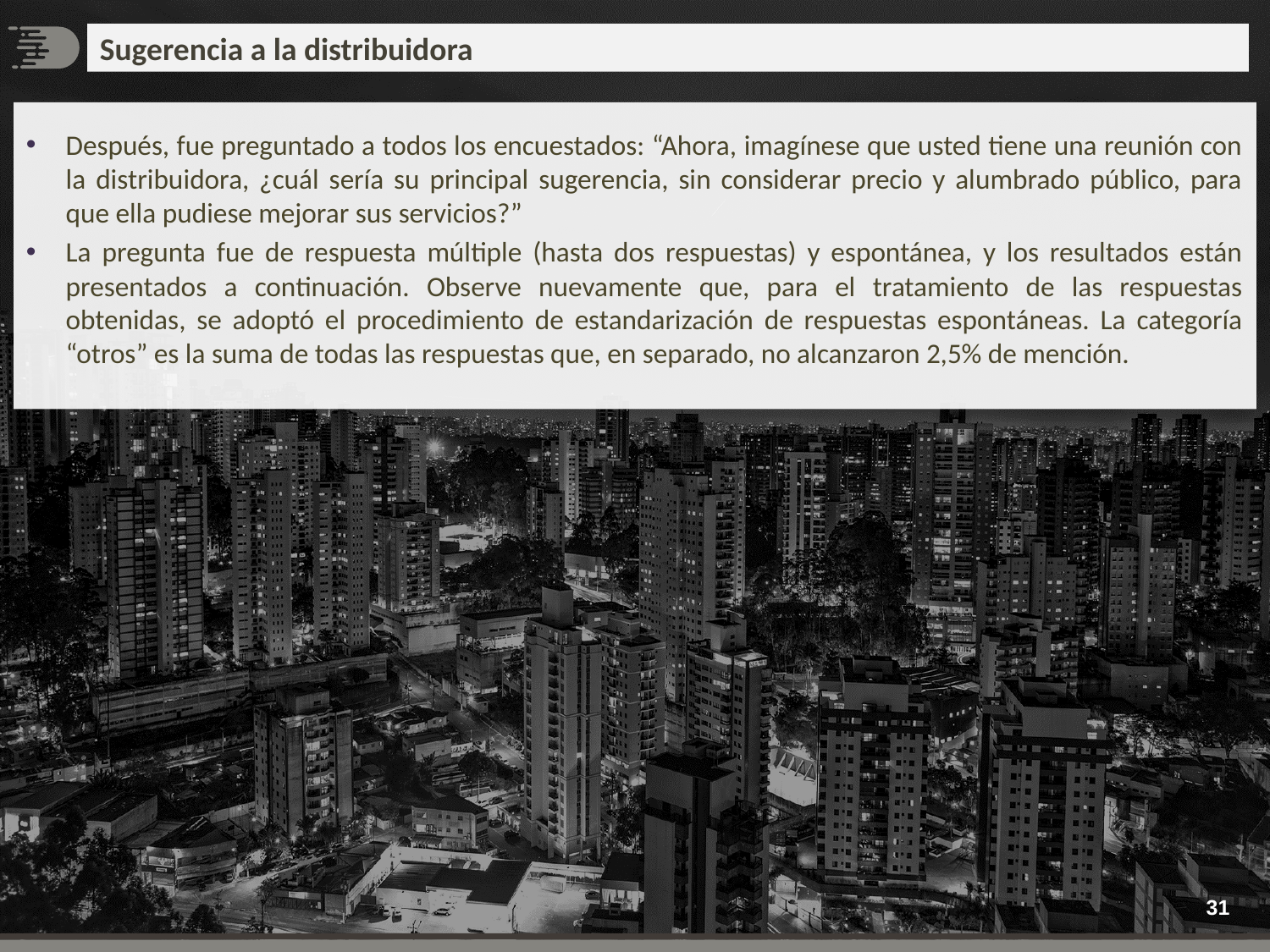

# Sugerencia a la distribuidora
Después, fue preguntado a todos los encuestados: “Ahora, imagínese que usted tiene una reunión con la distribuidora, ¿cuál sería su principal sugerencia, sin considerar precio y alumbrado público, para que ella pudiese mejorar sus servicios?”
La pregunta fue de respuesta múltiple (hasta dos respuestas) y espontánea, y los resultados están presentados a continuación. Observe nuevamente que, para el tratamiento de las respuestas obtenidas, se adoptó el procedimiento de estandarización de respuestas espontáneas. La categoría “otros” es la suma de todas las respuestas que, en separado, no alcanzaron 2,5% de mención.